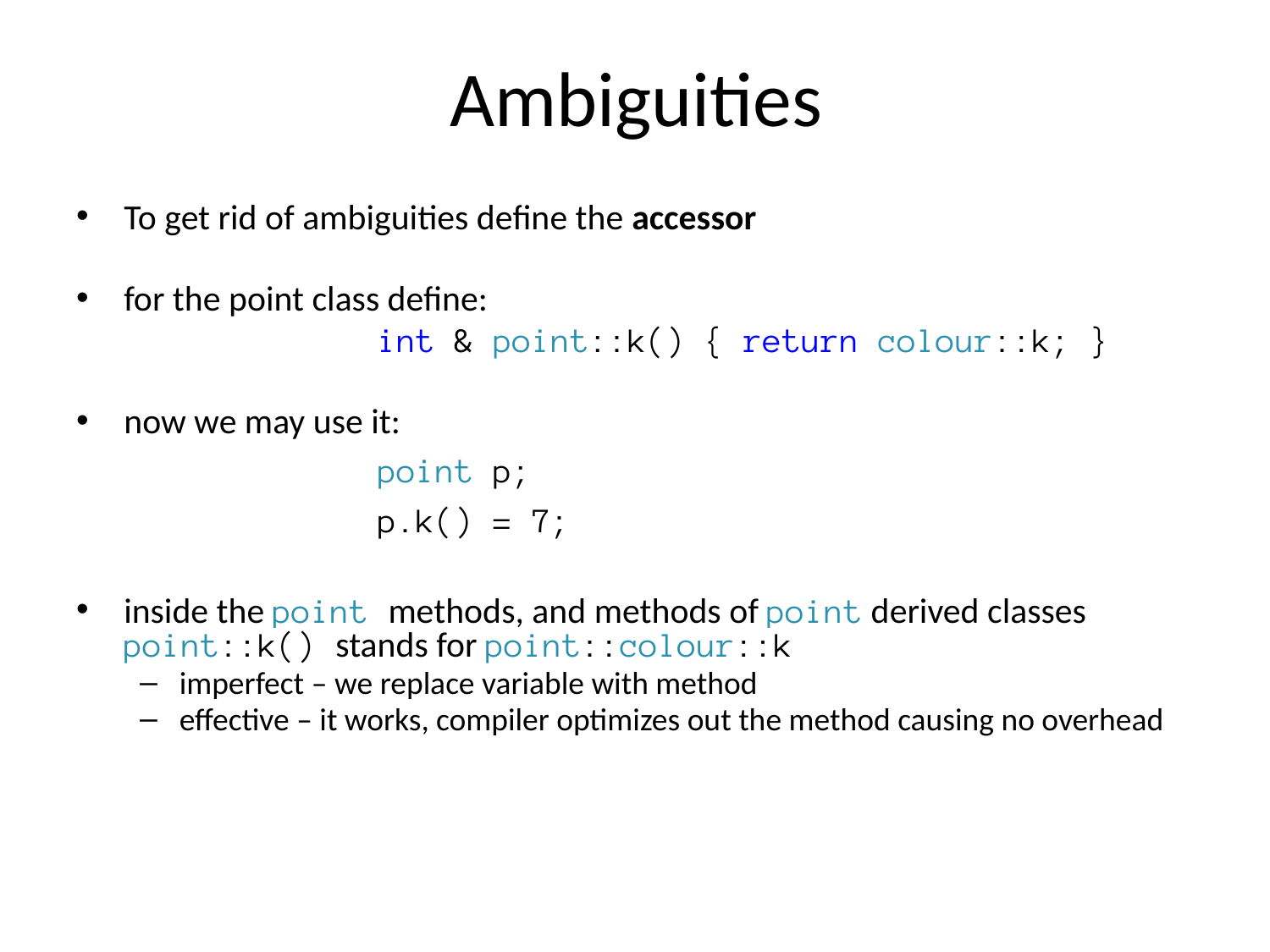

# Ambiguities
To get rid of ambiguities define the accessor

for the point class define:
 			int & point::k() { return colour::k; }

now we may use it:
 			point p;
			p.k() = 7;

inside the point methods, and methods of point derived classes point::k() stands for point::colour::k
imperfect – we replace variable with method
effective – it works, compiler optimizes out the method causing no overhead